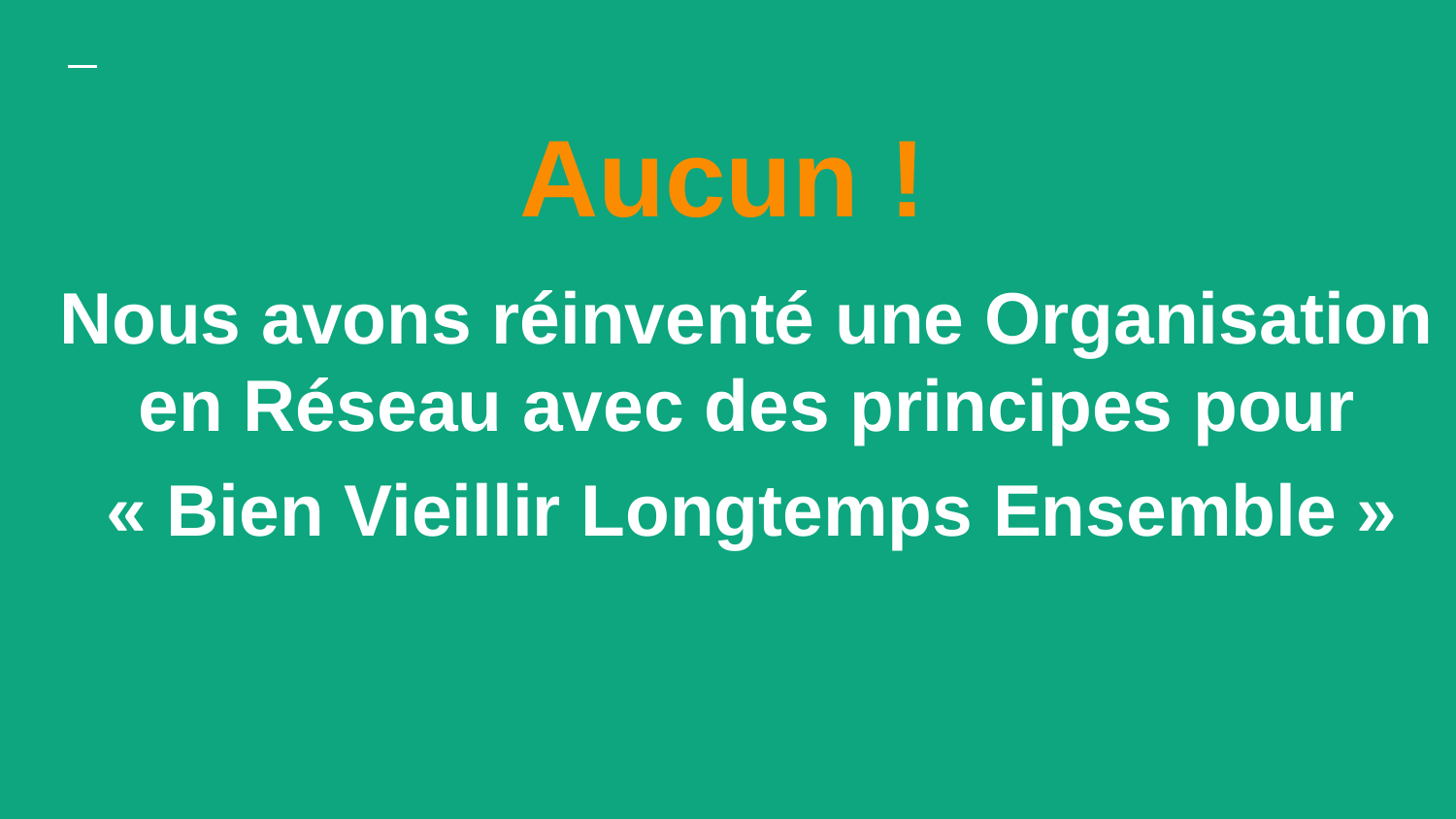

# Aucun !
Nous avons réinventé une Organisation en Réseau avec des principes pour
« Bien Vieillir Longtemps Ensemble »